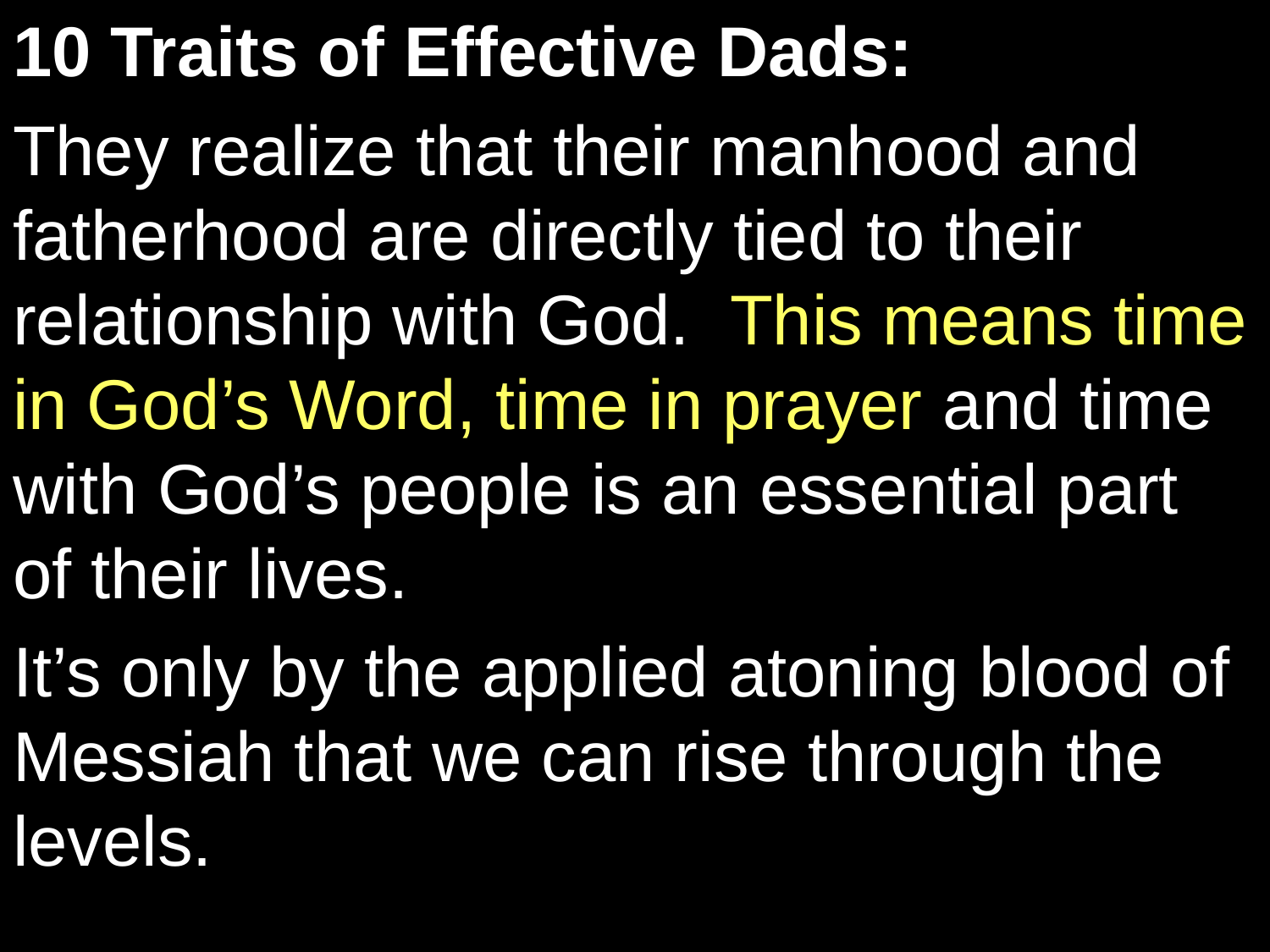

10 Traits of Effective Dads:
They realize that their manhood and fatherhood are directly tied to their relationship with God.  This means time in God’s Word, time in prayer and time with God’s people is an essential part of their lives.
It’s only by the applied atoning blood of Messiah that we can rise through the levels.